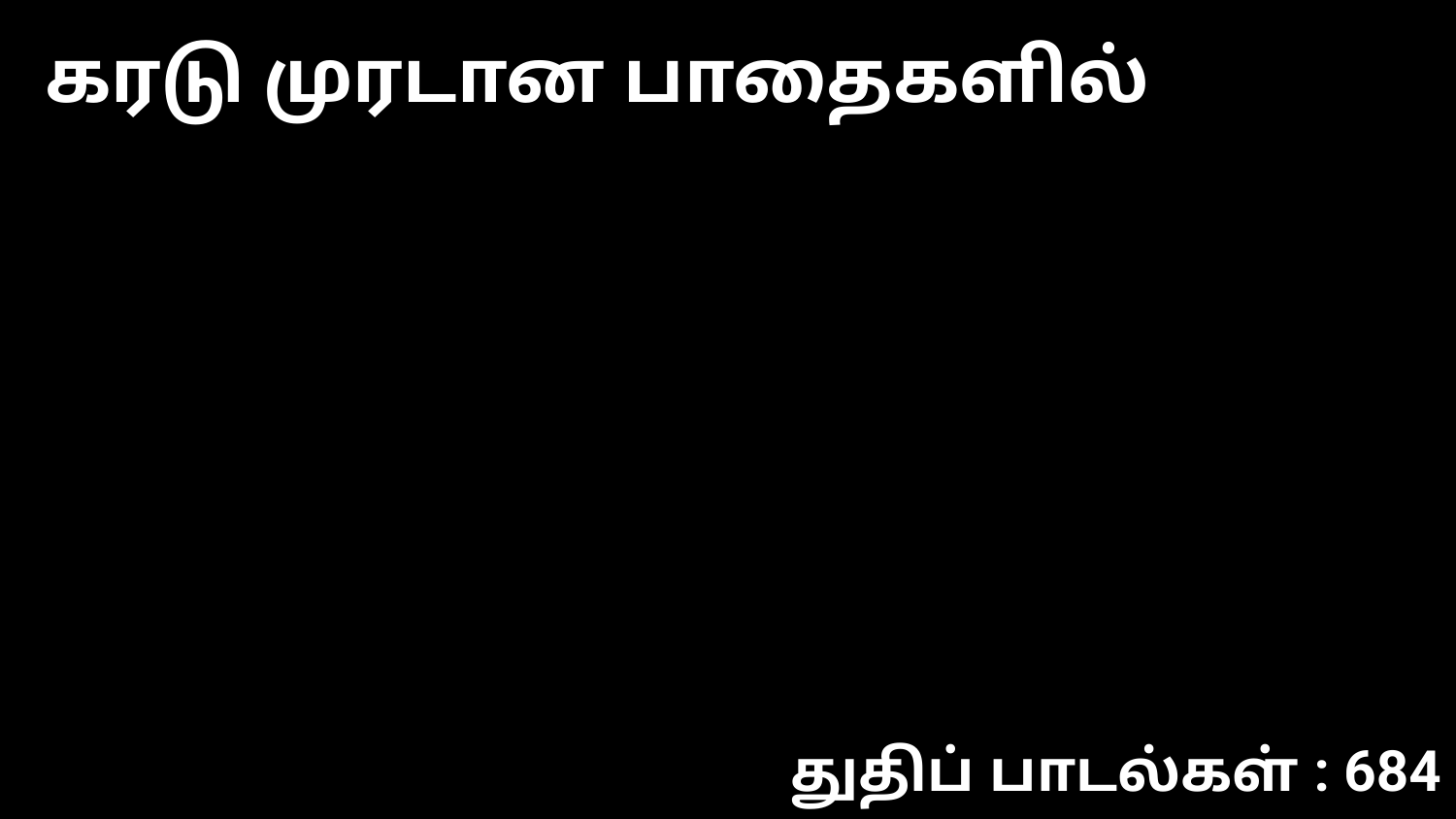

கரடு முரடான பாதைகளில்
துதிப் பாடல்கள் : 684